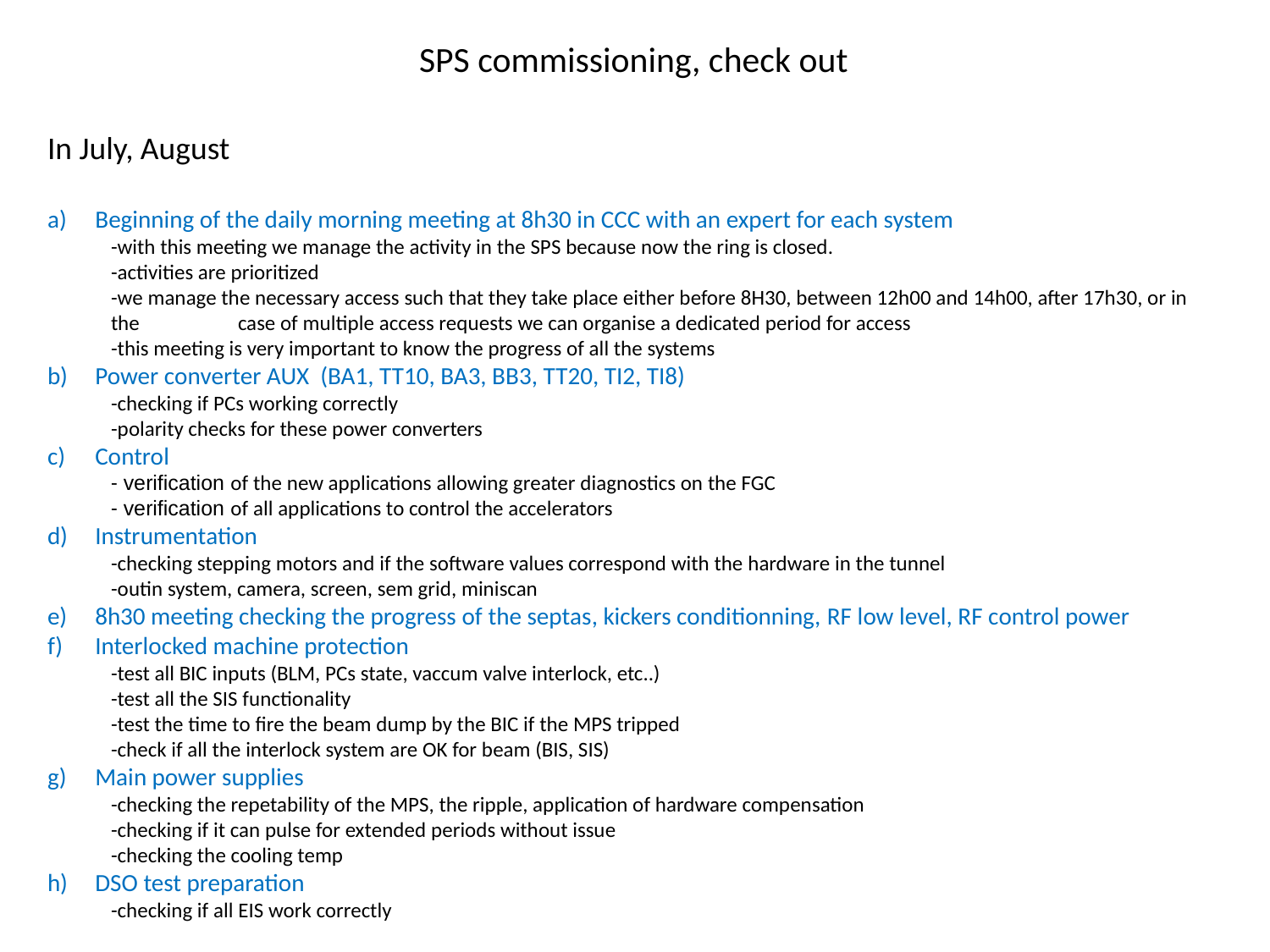

# SPS commissioning, check out
In July, August

Beginning of the daily morning meeting at 8h30 in CCC with an expert for each system
-with this meeting we manage the activity in the SPS because now the ring is closed.
-activities are prioritized
-we manage the necessary access such that they take place either before 8H30, between 12h00 and 14h00, after 17h30, or in the 	case of multiple access requests we can organise a dedicated period for access
-this meeting is very important to know the progress of all the systems
Power converter AUX  (BA1, TT10, BA3, BB3, TT20, TI2, TI8)
-checking if PCs working correctly
-polarity checks for these power converters
Control
- verification of the new applications allowing greater diagnostics on the FGC
- verification of all applications to control the accelerators
Instrumentation
-checking stepping motors and if the software values correspond with the hardware in the tunnel
-outin system, camera, screen, sem grid, miniscan
8h30 meeting checking the progress of the septas, kickers conditionning, RF low level, RF control power
Interlocked machine protection
-test all BIC inputs (BLM, PCs state, vaccum valve interlock, etc..)
-test all the SIS functionality
-test the time to fire the beam dump by the BIC if the MPS tripped
-check if all the interlock system are OK for beam (BIS, SIS)
Main power supplies
-checking the repetability of the MPS, the ripple, application of hardware compensation
-checking if it can pulse for extended periods without issue
-checking the cooling temp
DSO test preparation
-checking if all EIS work correctly